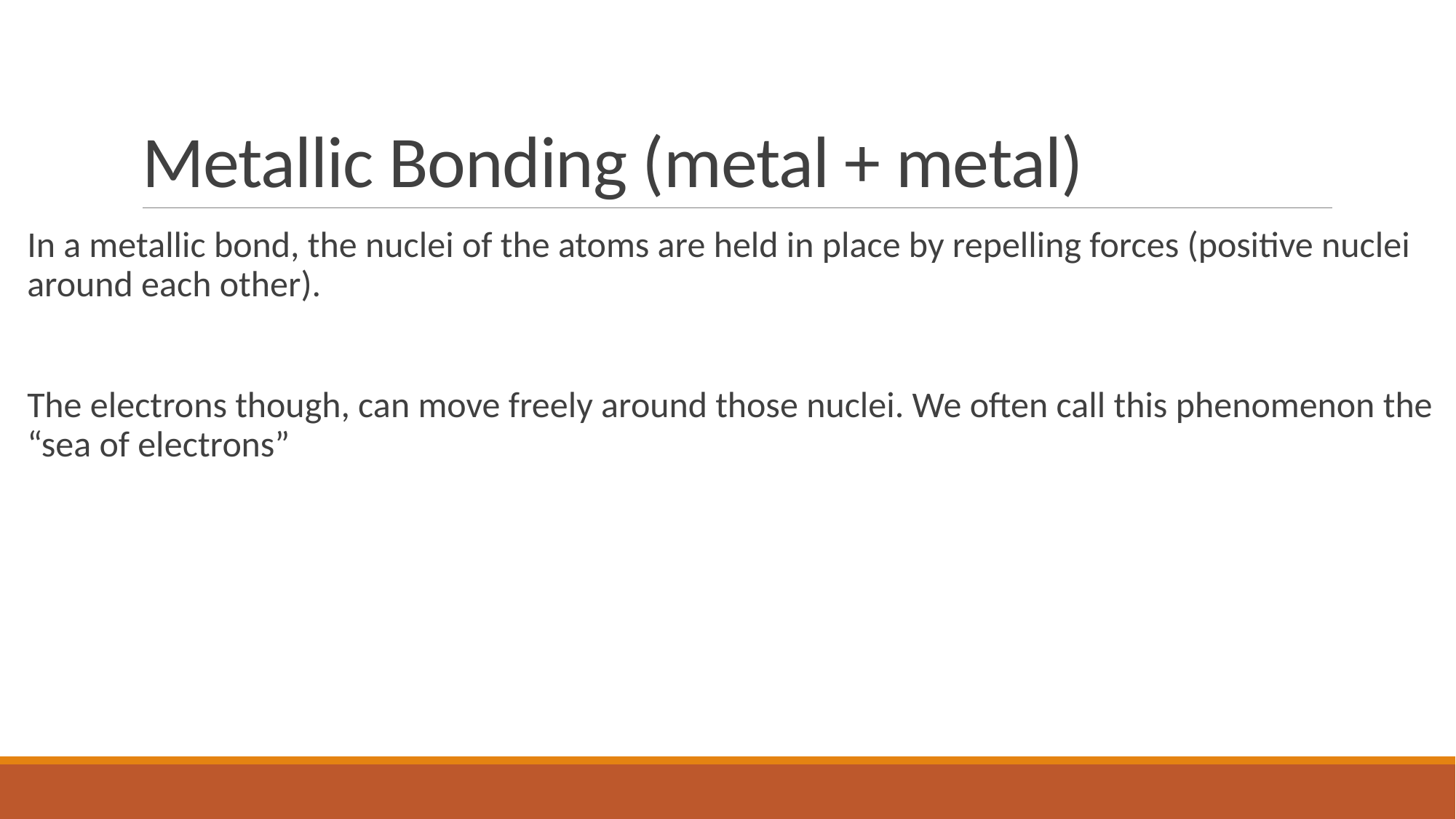

# Metallic Bonding (metal + metal)
In a metallic bond, the nuclei of the atoms are held in place by repelling forces (positive nuclei around each other).

The electrons though, can move freely around those nuclei. We often call this phenomenon the “sea of electrons”